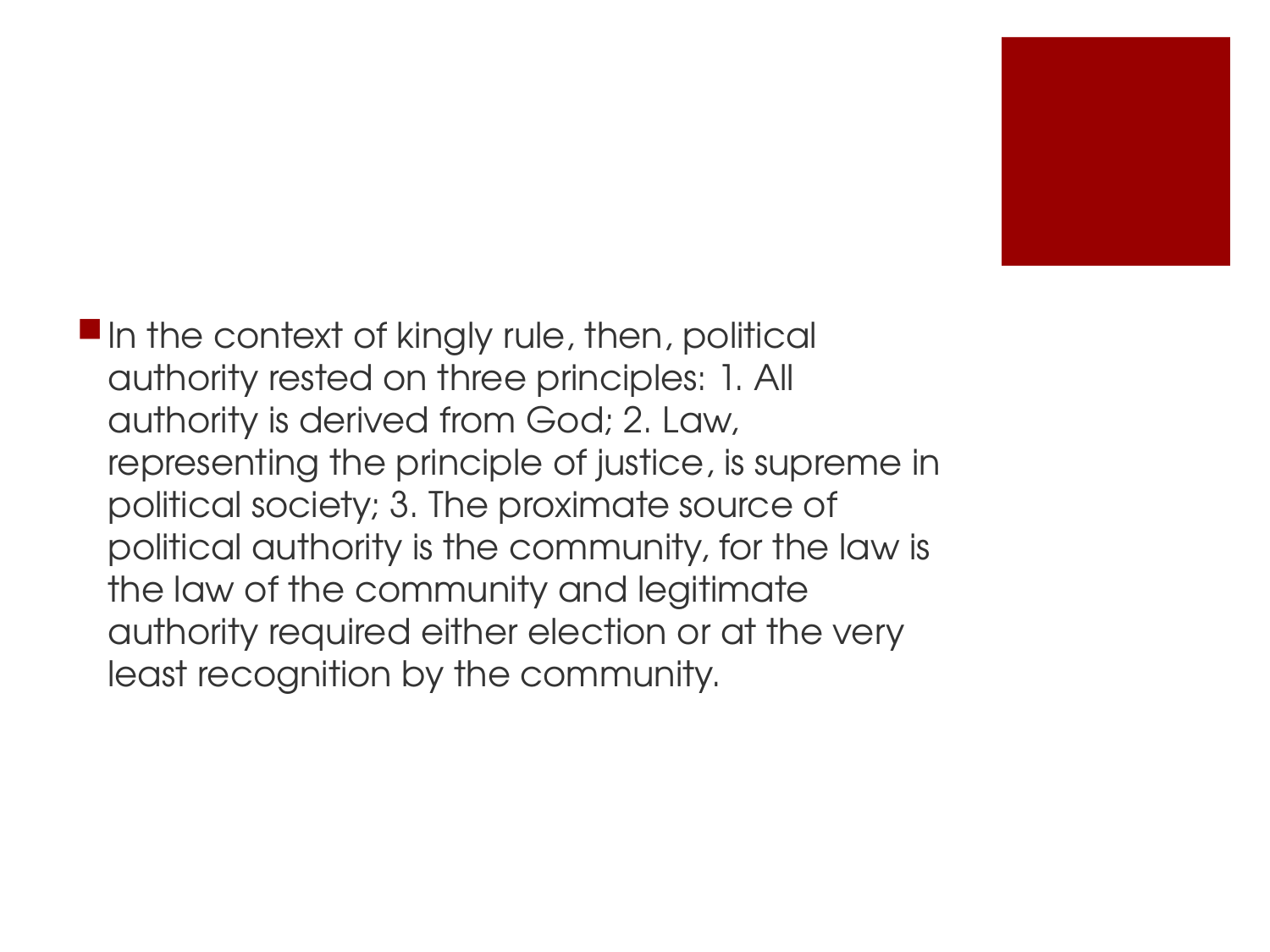

#
In the context of kingly rule, then, political authority rested on three principles: 1. All authority is derived from God; 2. Law, representing the principle of justice, is supreme in political society; 3. The proximate source of political authority is the community, for the law is the law of the community and legitimate authority required either election or at the very least recognition by the community.